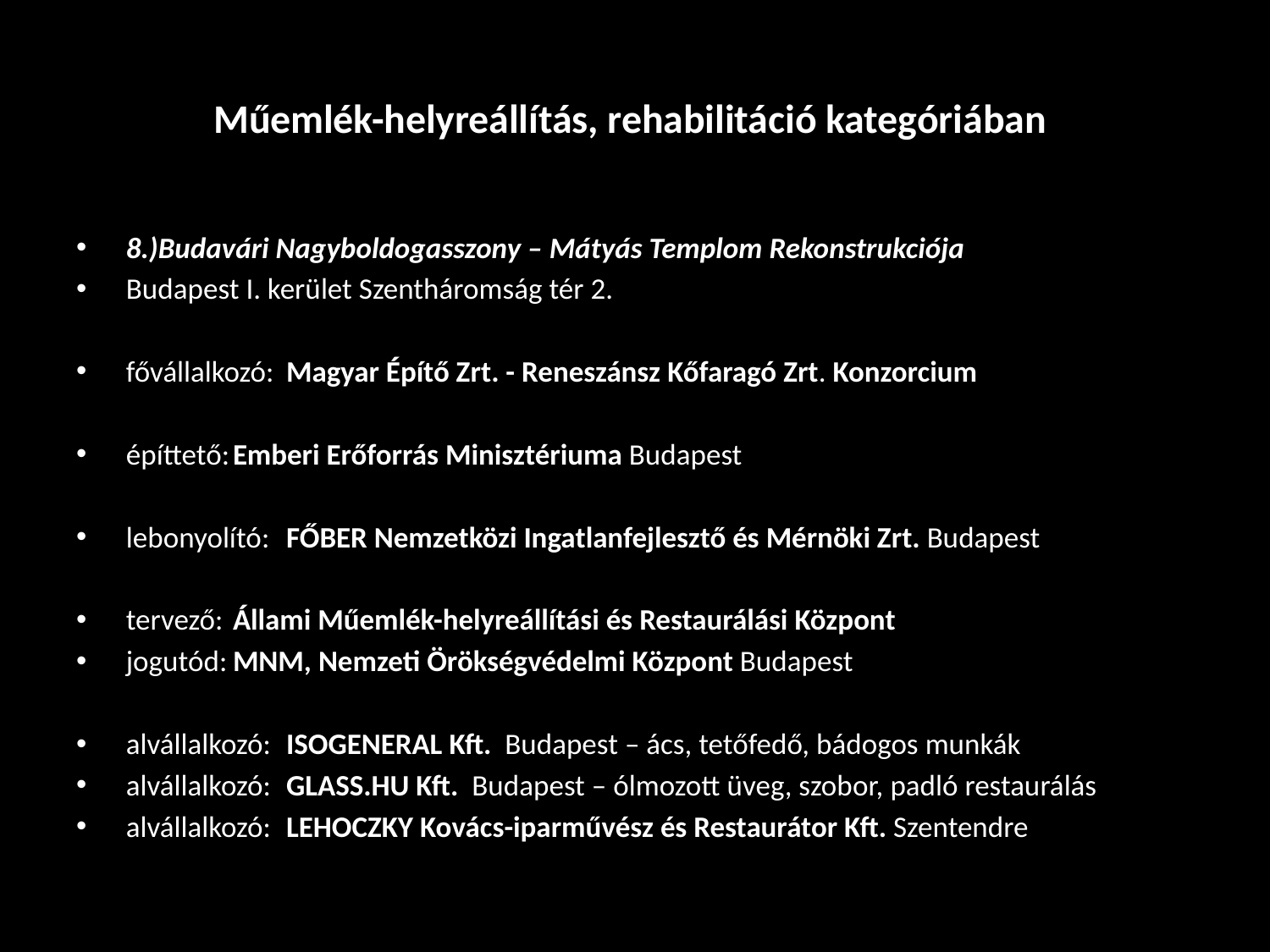

# Műemlék-helyreállítás, rehabilitáció kategóriában
8.)Budavári Nagyboldogasszony – Mátyás Templom Rekonstrukciója
Budapest I. kerület Szentháromság tér 2.

fővállalkozó:	Magyar Építő Zrt. - Reneszánsz Kőfaragó Zrt. Konzorcium

építtető:	Emberi Erőforrás Minisztériuma Budapest

lebonyolító:	FŐBER Nemzetközi Ingatlanfejlesztő és Mérnöki Zrt. Budapest

tervező:	Állami Műemlék-helyreállítási és Restaurálási Központ
jogutód:	MNM, Nemzeti Örökségvédelmi Központ Budapest

alvállalkozó:	ISOGENERAL Kft.  Budapest – ács, tetőfedő, bádogos munkák
alvállalkozó:	GLASS.HU Kft.  Budapest – ólmozott üveg, szobor, padló restaurálás
alvállalkozó:	LEHOCZKY Kovács-iparművész és Restaurátor Kft. Szentendre